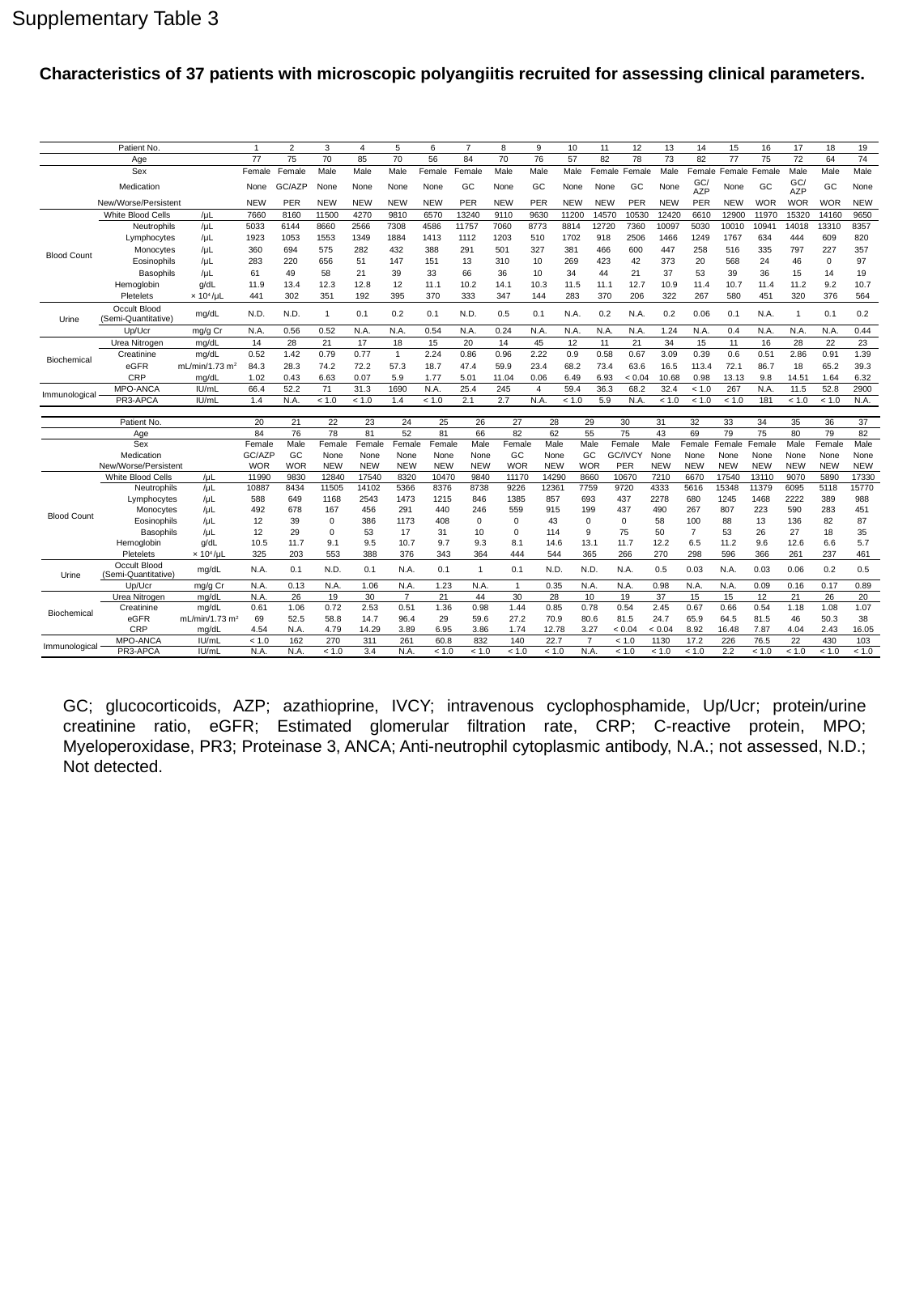

Supplementary Table 3
Characteristics of 37 patients with microscopic polyangiitis recruited for assessing clinical parameters.
| Patient No. |  |  | 1 | 2 | 3 | 4 | 5 | 6 | 7 | 8 | 9 | 10 | 11 | 12 | 13 | 14 | 15 | 16 | 17 | 18 | 19 |
| --- | --- | --- | --- | --- | --- | --- | --- | --- | --- | --- | --- | --- | --- | --- | --- | --- | --- | --- | --- | --- | --- |
| Age |  |  | 77 | 75 | 70 | 85 | 70 | 56 | 84 | 70 | 76 | 57 | 82 | 78 | 73 | 82 | 77 | 75 | 72 | 64 | 74 |
| Sex |  |  | Female | Female | Male | Male | Male | Female | Female | Male | Male | Male | Female | Female | Male | Female | Female | Female | Male | Male | Male |
| Medication |  |  | None | GC/AZP | None | None | None | None | GC | None | GC | None | None | GC | None | GC/AZP | None | GC | GC/AZP | GC | None |
| New/Worse/Persistent |  |  | NEW | PER | NEW | NEW | NEW | NEW | PER | NEW | PER | NEW | NEW | PER | NEW | PER | NEW | WOR | WOR | WOR | NEW |
| Blood Count | White Blood Cells | /μL | 7660 | 8160 | 11500 | 4270 | 9810 | 6570 | 13240 | 9110 | 9630 | 11200 | 14570 | 10530 | 12420 | 6610 | 12900 | 11970 | 15320 | 14160 | 9650 |
|  | Neutrophils | /μL | 5033 | 6144 | 8660 | 2566 | 7308 | 4586 | 11757 | 7060 | 8773 | 8814 | 12720 | 7360 | 10097 | 5030 | 10010 | 10941 | 14018 | 13310 | 8357 |
|  | Lymphocytes | /μL | 1923 | 1053 | 1553 | 1349 | 1884 | 1413 | 1112 | 1203 | 510 | 1702 | 918 | 2506 | 1466 | 1249 | 1767 | 634 | 444 | 609 | 820 |
|  | Monocytes | /μL | 360 | 694 | 575 | 282 | 432 | 388 | 291 | 501 | 327 | 381 | 466 | 600 | 447 | 258 | 516 | 335 | 797 | 227 | 357 |
|  | Eosinophils | /μL | 283 | 220 | 656 | 51 | 147 | 151 | 13 | 310 | 10 | 269 | 423 | 42 | 373 | 20 | 568 | 24 | 46 | 0 | 97 |
|  | Basophils | /μL | 61 | 49 | 58 | 21 | 39 | 33 | 66 | 36 | 10 | 34 | 44 | 21 | 37 | 53 | 39 | 36 | 15 | 14 | 19 |
|  | Hemoglobin | g/dL | 11.9 | 13.4 | 12.3 | 12.8 | 12 | 11.1 | 10.2 | 14.1 | 10.3 | 11.5 | 11.1 | 12.7 | 10.9 | 11.4 | 10.7 | 11.4 | 11.2 | 9.2 | 10.7 |
|  | Pletelets | × 104 /μL | 441 | 302 | 351 | 192 | 395 | 370 | 333 | 347 | 144 | 283 | 370 | 206 | 322 | 267 | 580 | 451 | 320 | 376 | 564 |
| Urine | Occult Blood (Semi-Quantitative) | mg/dL | N.D. | N.D. | 1 | 0.1 | 0.2 | 0.1 | N.D. | 0.5 | 0.1 | N.A. | 0.2 | N.A. | 0.2 | 0.06 | 0.1 | N.A. | 1 | 0.1 | 0.2 |
|  | Up/Ucr | mg/g Cr | N.A. | 0.56 | 0.52 | N.A. | N.A. | 0.54 | N.A. | 0.24 | N.A. | N.A. | N.A. | N.A. | 1.24 | N.A. | 0.4 | N.A. | N.A. | N.A. | 0.44 |
| Biochemical | Urea Nitrogen | mg/dL | 14 | 28 | 21 | 17 | 18 | 15 | 20 | 14 | 45 | 12 | 11 | 21 | 34 | 15 | 11 | 16 | 28 | 22 | 23 |
|  | Creatinine | mg/dL | 0.52 | 1.42 | 0.79 | 0.77 | 1 | 2.24 | 0.86 | 0.96 | 2.22 | 0.9 | 0.58 | 0.67 | 3.09 | 0.39 | 0.6 | 0.51 | 2.86 | 0.91 | 1.39 |
|  | eGFR | mL/min/1.73 m2 | 84.3 | 28.3 | 74.2 | 72.2 | 57.3 | 18.7 | 47.4 | 59.9 | 23.4 | 68.2 | 73.4 | 63.6 | 16.5 | 113.4 | 72.1 | 86.7 | 18 | 65.2 | 39.3 |
|  | CRP | mg/dL | 1.02 | 0.43 | 6.63 | 0.07 | 5.9 | 1.77 | 5.01 | 11.04 | 0.06 | 6.49 | 6.93 | < 0.04 | 10.68 | 0.98 | 13.13 | 9.8 | 14.51 | 1.64 | 6.32 |
| Immunological | MPO-ANCA | IU/mL | 66.4 | 52.2 | 71 | 31.3 | 1690 | N.A. | 25.4 | 245 | 4 | 59.4 | 36.3 | 68.2 | 32.4 | < 1.0 | 267 | N.A. | 11.5 | 52.8 | 2900 |
|  | PR3-APCA | IU/mL | 1.4 | N.A. | < 1.0 | < 1.0 | 1.4 | < 1.0 | 2.1 | 2.7 | N.A. | < 1.0 | 5.9 | N.A. | < 1.0 | < 1.0 | < 1.0 | 181 | < 1.0 | < 1.0 | N.A. |
| Patient No. |  |  | 20 | 21 | 22 | 23 | 24 | 25 | 26 | 27 | 28 | 29 | 30 | 31 | 32 | 33 | 34 | 35 | 36 | 37 |
| --- | --- | --- | --- | --- | --- | --- | --- | --- | --- | --- | --- | --- | --- | --- | --- | --- | --- | --- | --- | --- |
| Age |  |  | 84 | 76 | 78 | 81 | 52 | 81 | 66 | 82 | 62 | 55 | 75 | 43 | 69 | 79 | 75 | 80 | 79 | 82 |
| Sex |  |  | Female | Male | Female | Female | Female | Female | Male | Female | Male | Male | Female | Male | Female | Female | Female | Male | Female | Male |
| Medication |  |  | GC/AZP | GC | None | None | None | None | None | GC | None | GC | GC/IVCY | None | None | None | None | None | None | None |
| New/Worse/Persistent |  |  | WOR | WOR | NEW | NEW | NEW | NEW | NEW | WOR | NEW | WOR | PER | NEW | NEW | NEW | NEW | NEW | NEW | NEW |
| Blood Count | White Blood Cells | /μL | 11990 | 9830 | 12840 | 17540 | 8320 | 10470 | 9840 | 11170 | 14290 | 8660 | 10670 | 7210 | 6670 | 17540 | 13110 | 9070 | 5890 | 17330 |
|  | Neutrophils | /μL | 10887 | 8434 | 11505 | 14102 | 5366 | 8376 | 8738 | 9226 | 12361 | 7759 | 9720 | 4333 | 5616 | 15348 | 11379 | 6095 | 5118 | 15770 |
|  | Lymphocytes | /μL | 588 | 649 | 1168 | 2543 | 1473 | 1215 | 846 | 1385 | 857 | 693 | 437 | 2278 | 680 | 1245 | 1468 | 2222 | 389 | 988 |
|  | Monocytes | /μL | 492 | 678 | 167 | 456 | 291 | 440 | 246 | 559 | 915 | 199 | 437 | 490 | 267 | 807 | 223 | 590 | 283 | 451 |
|  | Eosinophils | /μL | 12 | 39 | 0 | 386 | 1173 | 408 | 0 | 0 | 43 | 0 | 0 | 58 | 100 | 88 | 13 | 136 | 82 | 87 |
|  | Basophils | /μL | 12 | 29 | 0 | 53 | 17 | 31 | 10 | 0 | 114 | 9 | 75 | 50 | 7 | 53 | 26 | 27 | 18 | 35 |
|  | Hemoglobin | g/dL | 10.5 | 11.7 | 9.1 | 9.5 | 10.7 | 9.7 | 9.3 | 8.1 | 14.6 | 13.1 | 11.7 | 12.2 | 6.5 | 11.2 | 9.6 | 12.6 | 6.6 | 5.7 |
|  | Pletelets | × 104 /μL | 325 | 203 | 553 | 388 | 376 | 343 | 364 | 444 | 544 | 365 | 266 | 270 | 298 | 596 | 366 | 261 | 237 | 461 |
| Urine | Occult Blood (Semi-Quantitative) | mg/dL | N.A. | 0.1 | N.D. | 0.1 | N.A. | 0.1 | 1 | 0.1 | N.D. | N.D. | N.A. | 0.5 | 0.03 | N.A. | 0.03 | 0.06 | 0.2 | 0.5 |
|  | Up/Ucr | mg/g Cr | N.A. | 0.13 | N.A. | 1.06 | N.A. | 1.23 | N.A. | 1 | 0.35 | N.A. | N.A. | 0.98 | N.A. | N.A. | 0.09 | 0.16 | 0.17 | 0.89 |
| Biochemical | Urea Nitrogen | mg/dL | N.A. | 26 | 19 | 30 | 7 | 21 | 44 | 30 | 28 | 10 | 19 | 37 | 15 | 15 | 12 | 21 | 26 | 20 |
|  | Creatinine | mg/dL | 0.61 | 1.06 | 0.72 | 2.53 | 0.51 | 1.36 | 0.98 | 1.44 | 0.85 | 0.78 | 0.54 | 2.45 | 0.67 | 0.66 | 0.54 | 1.18 | 1.08 | 1.07 |
|  | eGFR | mL/min/1.73 m2 | 69 | 52.5 | 58.8 | 14.7 | 96.4 | 29 | 59.6 | 27.2 | 70.9 | 80.6 | 81.5 | 24.7 | 65.9 | 64.5 | 81.5 | 46 | 50.3 | 38 |
|  | CRP | mg/dL | 4.54 | N.A. | 4.79 | 14.29 | 3.89 | 6.95 | 3.86 | 1.74 | 12.78 | 3.27 | < 0.04 | < 0.04 | 8.92 | 16.48 | 7.87 | 4.04 | 2.43 | 16.05 |
| Immunological | MPO-ANCA | IU/mL | < 1.0 | 162 | 270 | 311 | 261 | 60.8 | 832 | 140 | 22.7 | 7 | < 1.0 | 1130 | 17.2 | 226 | 76.5 | 22 | 430 | 103 |
|  | PR3-APCA | IU/mL | N.A. | N.A. | < 1.0 | 3.4 | N.A. | < 1.0 | < 1.0 | < 1.0 | < 1.0 | N.A. | < 1.0 | < 1.0 | < 1.0 | 2.2 | < 1.0 | < 1.0 | < 1.0 | < 1.0 |
GC; glucocorticoids, AZP; azathioprine, IVCY; intravenous cyclophosphamide, Up/Ucr; protein/urine creatinine ratio, eGFR; Estimated glomerular filtration rate, CRP; C-reactive protein, MPO; Myeloperoxidase, PR3; Proteinase 3, ANCA; Anti-neutrophil cytoplasmic antibody, N.A.; not assessed, N.D.; Not detected.